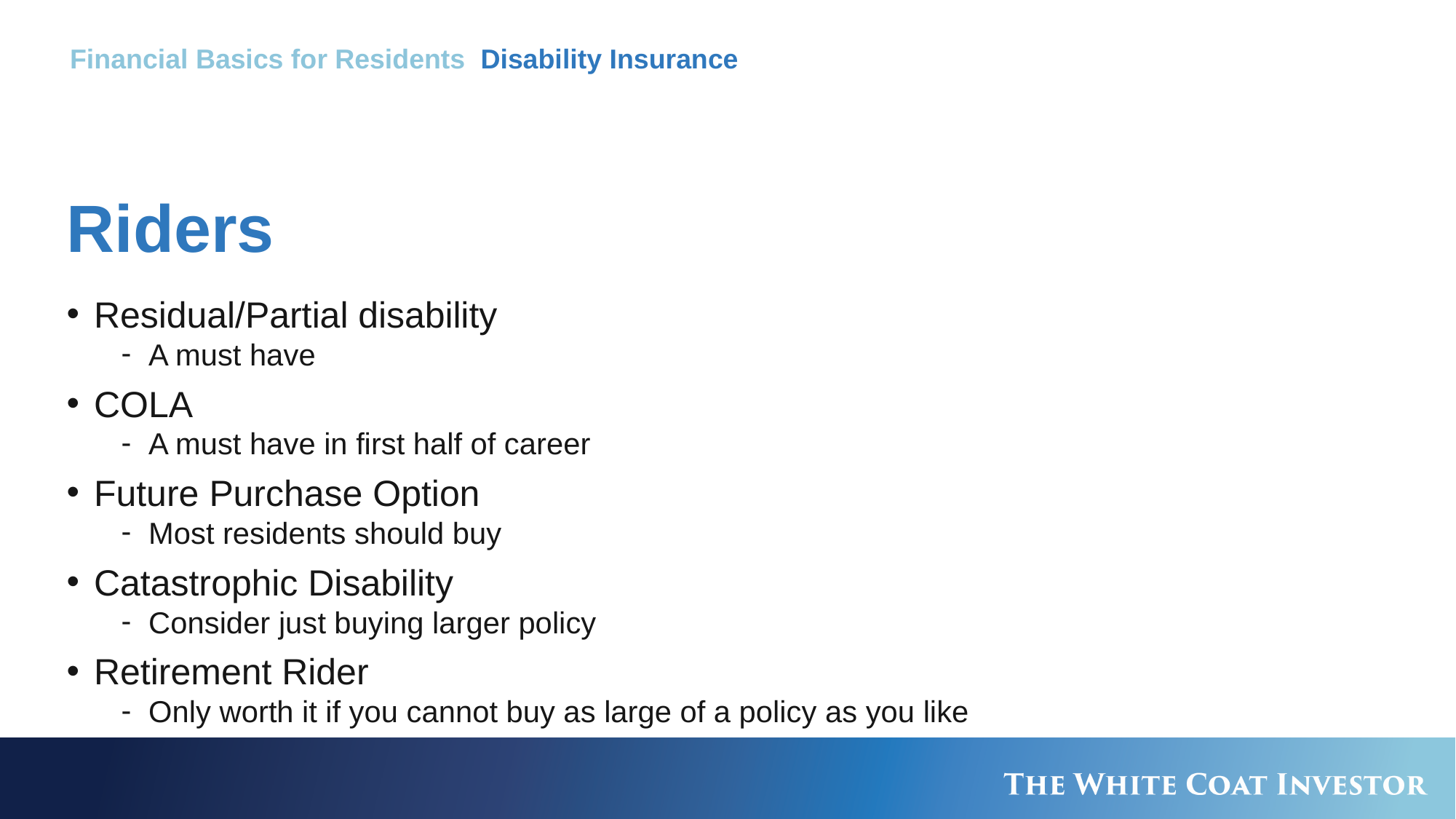

Financial Basics for Residents  Disability Insurance
# Riders
Residual/Partial disability
A must have
COLA
A must have in first half of career
Future Purchase Option
Most residents should buy
Catastrophic Disability
Consider just buying larger policy
Retirement Rider
Only worth it if you cannot buy as large of a policy as you like